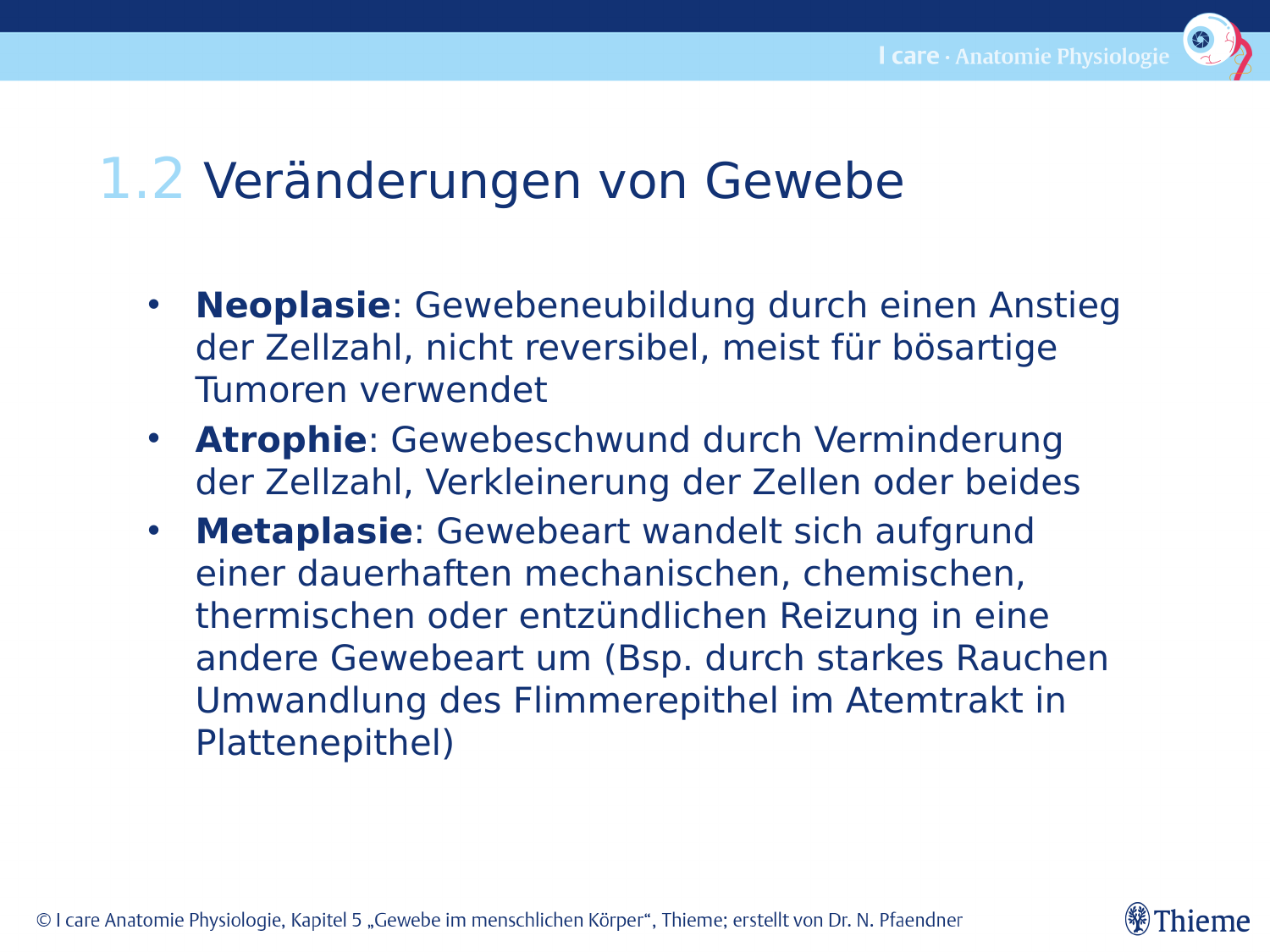

1.2 Veränderungen von Gewebe
Neoplasie: Gewebeneubildung durch einen Anstieg der Zellzahl, nicht reversibel, meist für bösartige Tumoren verwendet
Atrophie: Gewebeschwund durch Verminderung der Zellzahl, Verkleinerung der Zellen oder beides
Metaplasie: Gewebeart wandelt sich aufgrund einer dauerhaften mechanischen, chemischen, thermischen oder entzündlichen Reizung in eine andere Gewebeart um (Bsp. durch starkes Rauchen Umwandlung des Flimmerepithel im Atemtrakt in Plattenepithel)